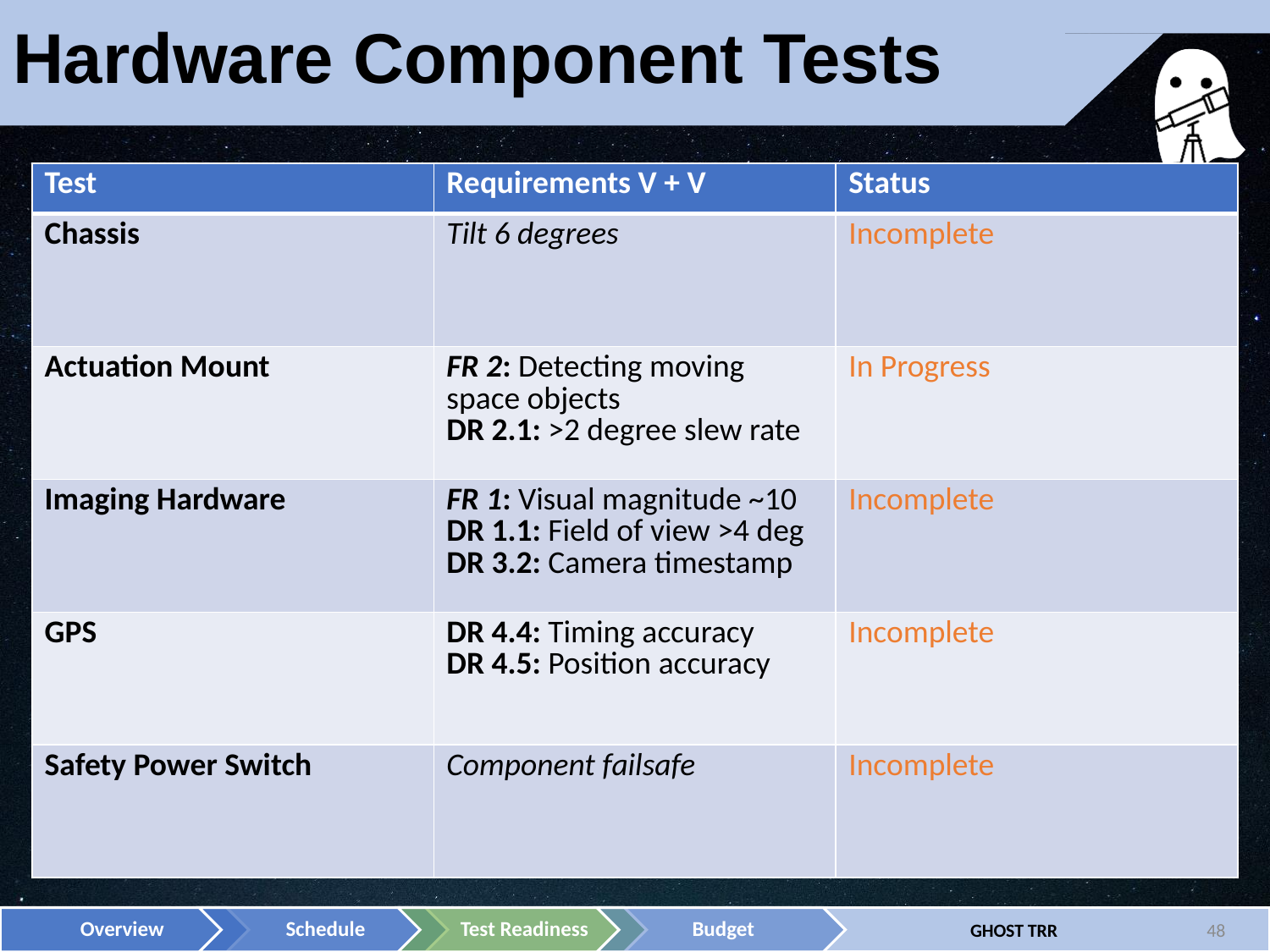

# Hardware Component Tests
| Test | Requirements V + V | Status |
| --- | --- | --- |
| Chassis | Tilt 6 degrees | Incomplete |
| Actuation Mount | FR 2: Detecting moving space objects DR 2.1: >2 degree slew rate | In Progress |
| Imaging Hardware | FR 1: Visual magnitude ~10 DR 1.1: Field of view >4 deg DR 3.2: Camera timestamp | Incomplete |
| GPS | DR 4.4: Timing accuracy DR 4.5: Position accuracy | Incomplete |
| Safety Power Switch | Component failsafe | Incomplete |
48